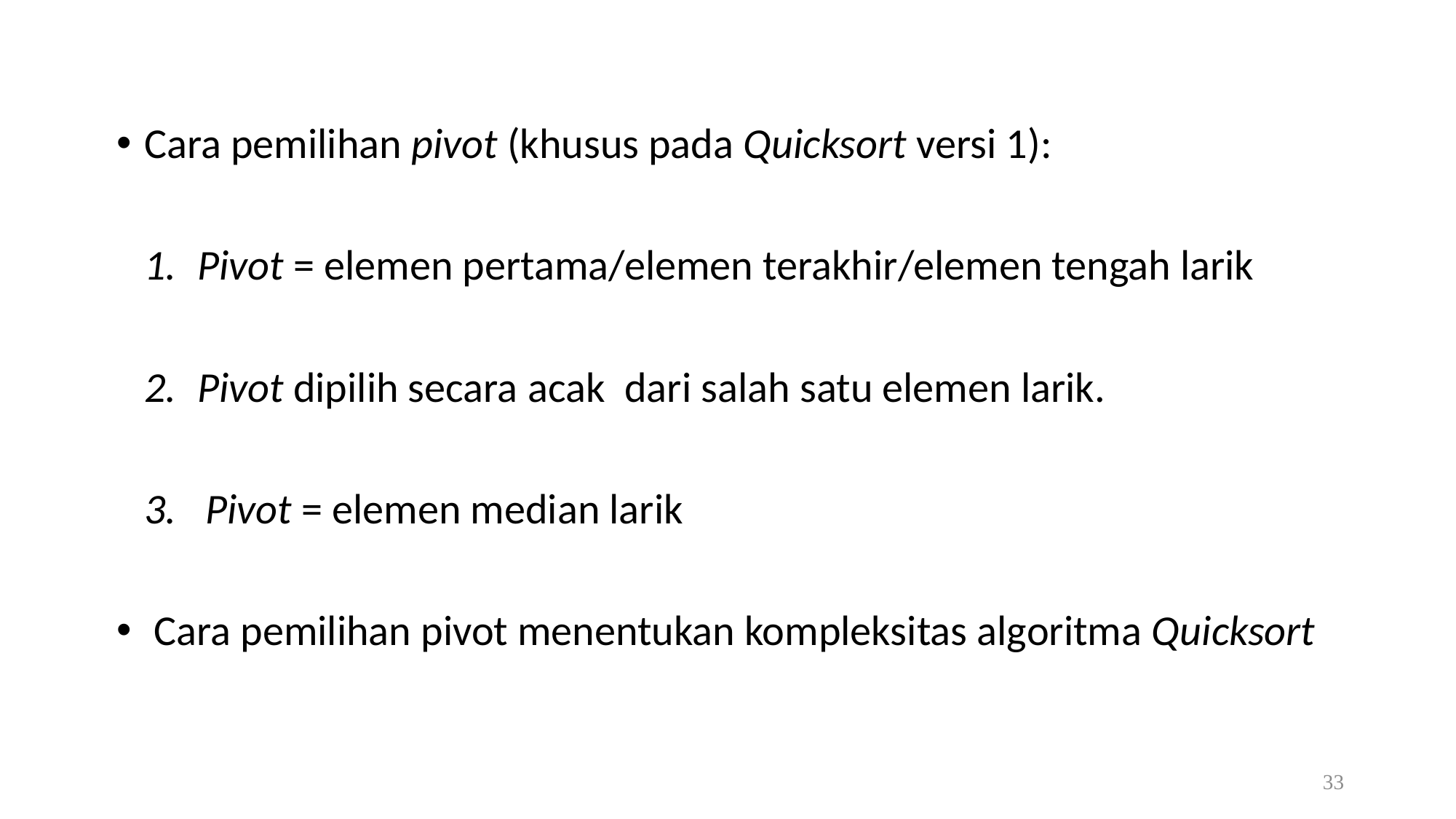

Cara pemilihan pivot (khusus pada Quicksort versi 1):

  Pivot = elemen pertama/elemen terakhir/elemen tengah larik

  Pivot dipilih secara acak  dari salah satu elemen larik.

Pivot = elemen median larik

 Cara pemilihan pivot menentukan kompleksitas algoritma Quicksort

33